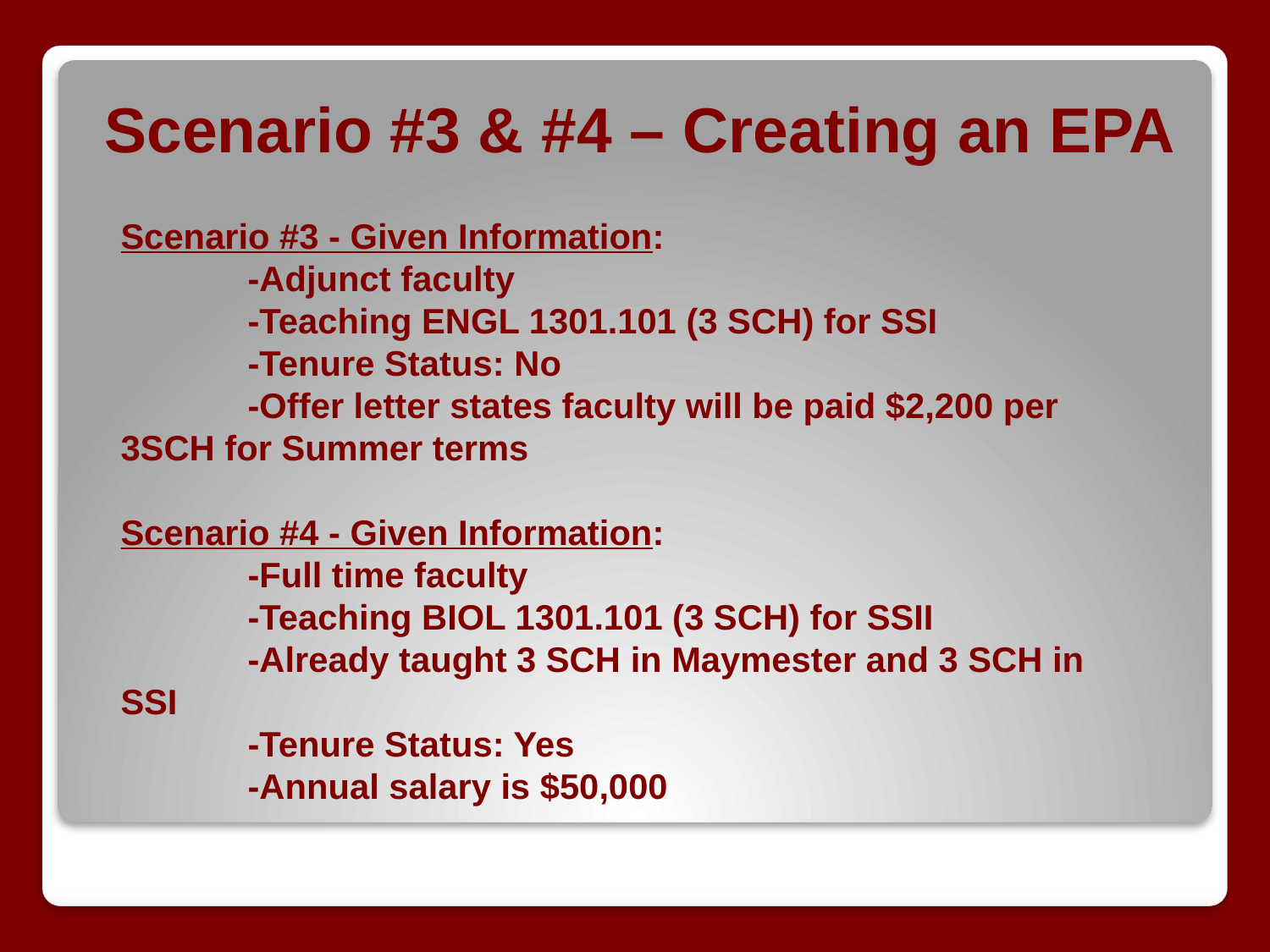

# Scenario #3 & #4 – Creating an EPA
Scenario #3 - Given Information:
	-Adjunct faculty
	-Teaching ENGL 1301.101 (3 SCH) for SSI
	-Tenure Status: No
	-Offer letter states faculty will be paid $2,200 per 	3SCH for Summer terms

Scenario #4 - Given Information:
	-Full time faculty
	-Teaching BIOL 1301.101 (3 SCH) for SSII
	-Already taught 3 SCH in Maymester and 3 SCH in 	SSI
	-Tenure Status: Yes
	-Annual salary is $50,000